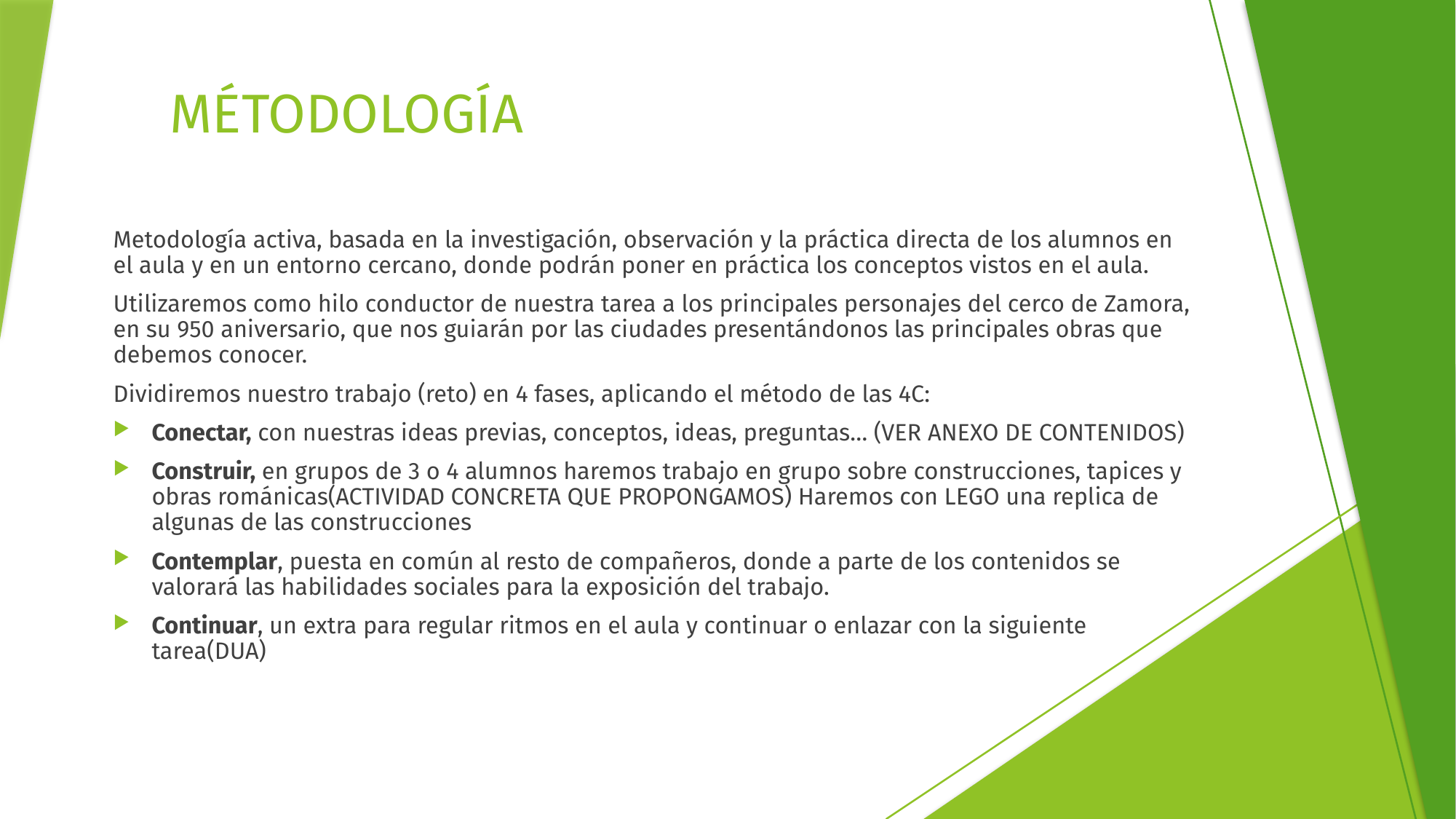

# MÉTODOLOGÍA
Metodología activa, basada en la investigación, observación y la práctica directa de los alumnos en el aula y en un entorno cercano, donde podrán poner en práctica los conceptos vistos en el aula.
Utilizaremos como hilo conductor de nuestra tarea a los principales personajes del cerco de Zamora, en su 950 aniversario, que nos guiarán por las ciudades presentándonos las principales obras que debemos conocer.
Dividiremos nuestro trabajo (reto) en 4 fases, aplicando el método de las 4C:
Conectar, con nuestras ideas previas, conceptos, ideas, preguntas… (VER ANEXO DE CONTENIDOS)
Construir, en grupos de 3 o 4 alumnos haremos trabajo en grupo sobre construcciones, tapices y obras románicas(ACTIVIDAD CONCRETA QUE PROPONGAMOS) Haremos con LEGO una replica de algunas de las construcciones
Contemplar, puesta en común al resto de compañeros, donde a parte de los contenidos se valorará las habilidades sociales para la exposición del trabajo.
Continuar, un extra para regular ritmos en el aula y continuar o enlazar con la siguiente tarea(DUA)